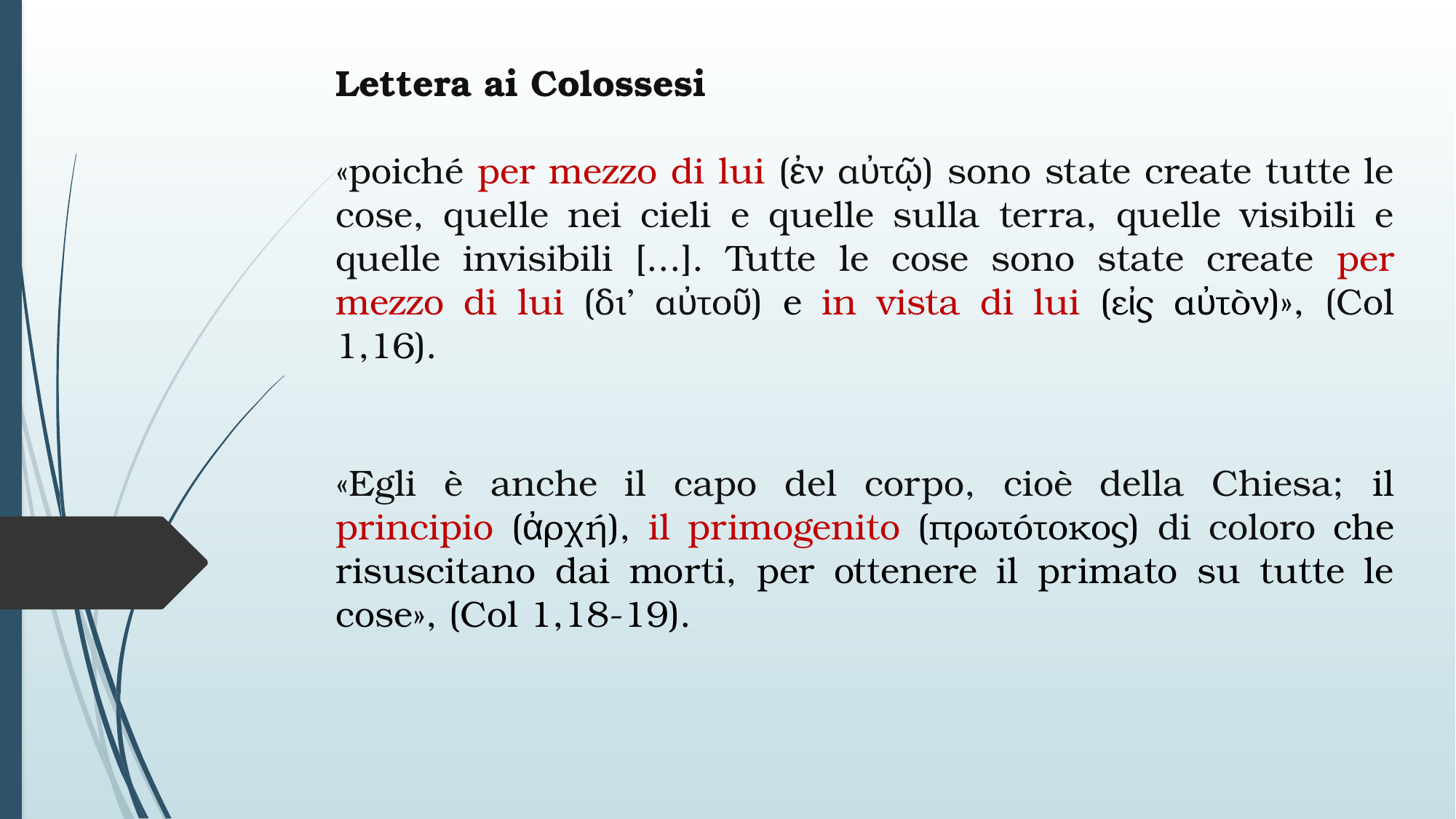

Lettera ai Colossesi

«poiché per mezzo di lui (ἐν αὐτῷ) sono state create tutte le cose, quelle nei cieli e quelle sulla terra, quelle visibili e quelle invisibili [...]. Tutte le cose sono state create per mezzo di lui (δι’ αὐτοῦ) e in vista di lui (εἰς αὐτὸν)», (Col 1,16).

«Egli è anche il capo del corpo, cioè della Chiesa; il principio (ἀρχή), il primogenito (πρωτότοκος) di coloro che risuscitano dai morti, per ottenere il primato su tutte le cose», (Col 1,18-19).